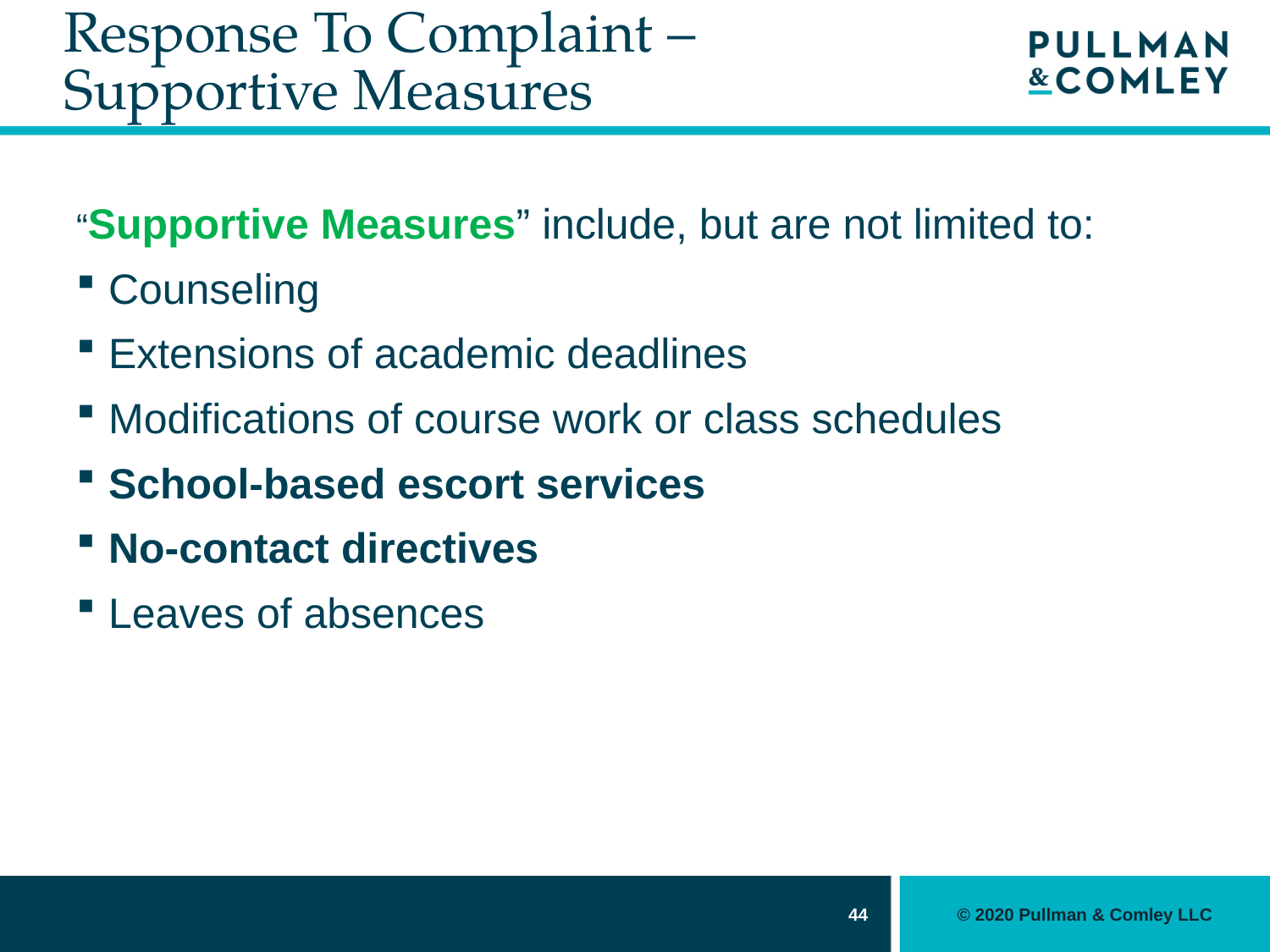

# Response To Complaint – Supportive Measures
“Supportive Measures” include, but are not limited to:
Counseling
Extensions of academic deadlines
Modifications of course work or class schedules
School-based escort services
No-contact directives
Leaves of absences
44
© 2020 Pullman & Comley LLC